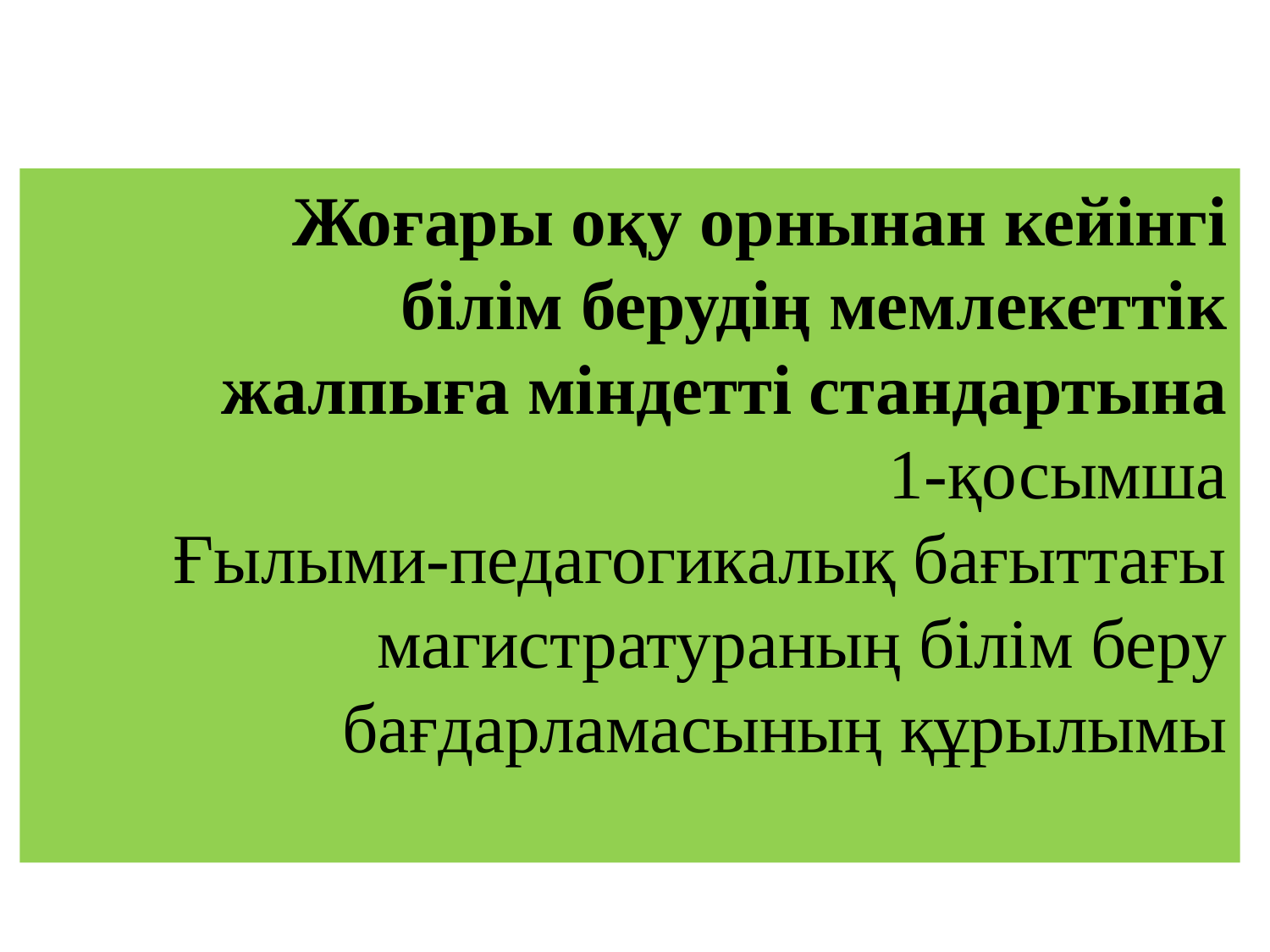

Жоғары оқу орнынан кейінгі
білім берудің мемлекеттік
жалпыға міндетті стандартына
1-қосымша
Ғылыми-педагогикалық бағыттағы магистратураның білім беру бағдарламасының құрылымы